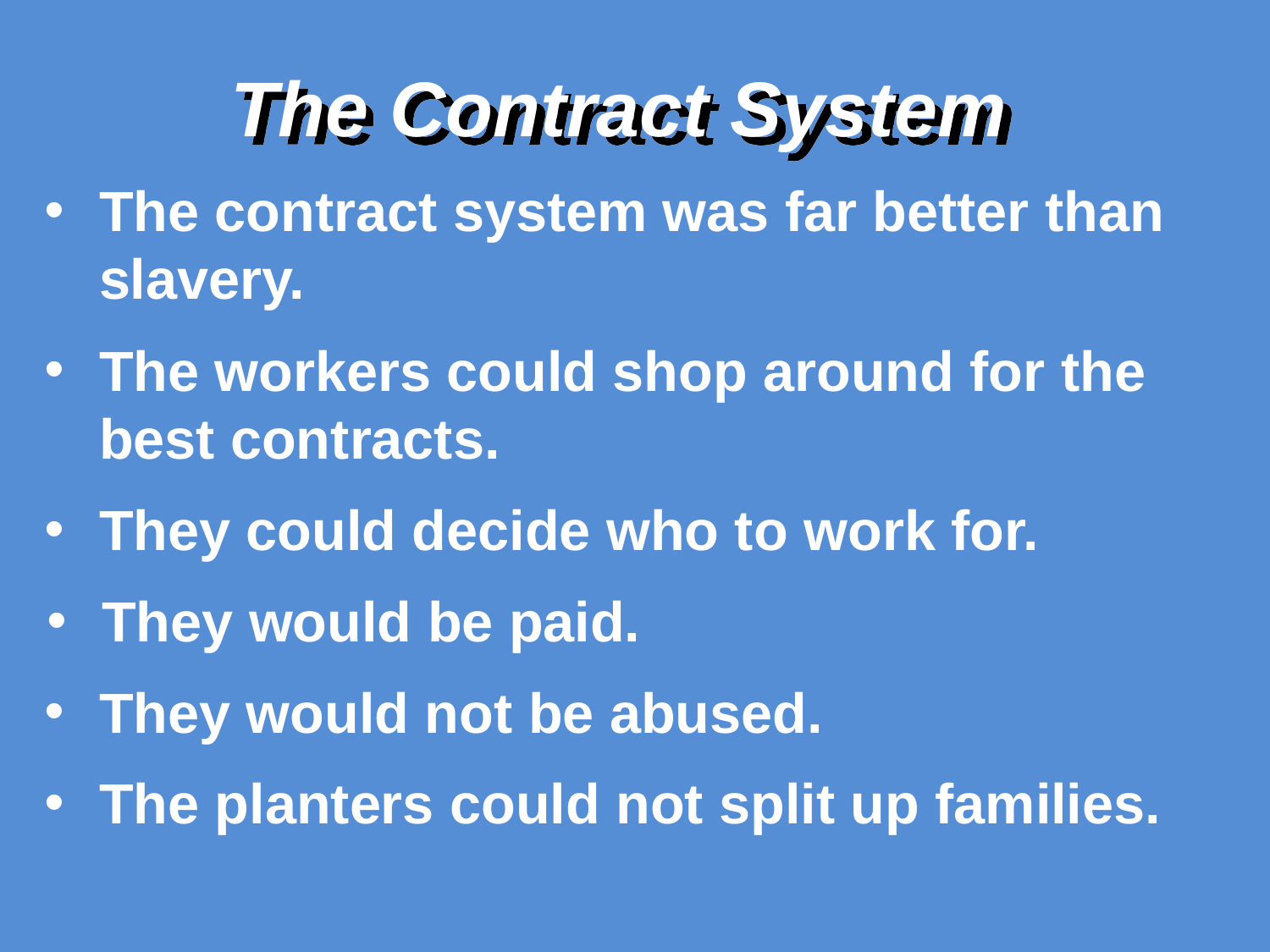

The Contract System
The contract system was far better than slavery.
The workers could shop around for the best contracts.
They could decide who to work for.
They would be paid.
They would not be abused.

The planters could not split up families.